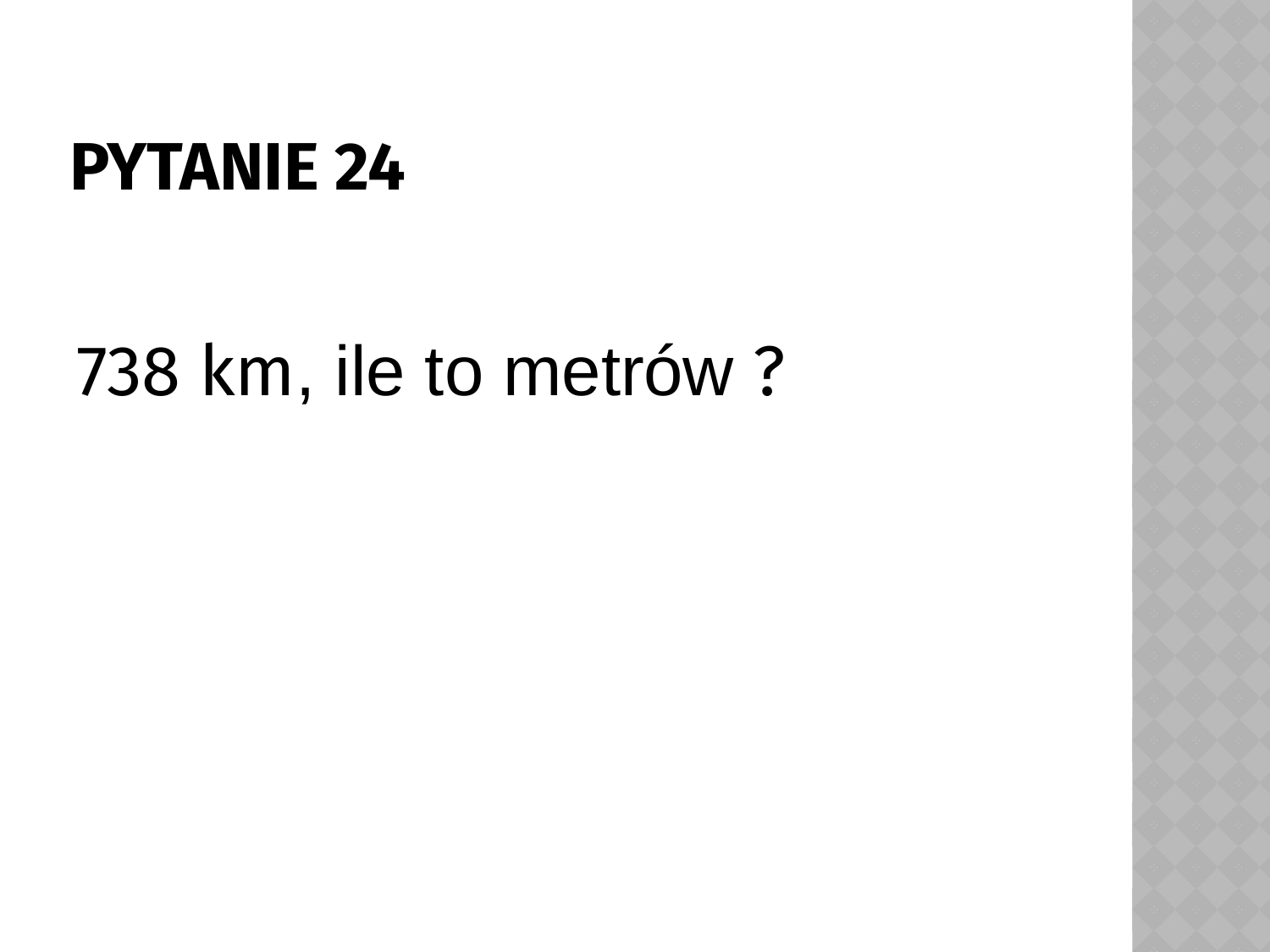

# Pytanie 24

738 km, ile to metrów ?